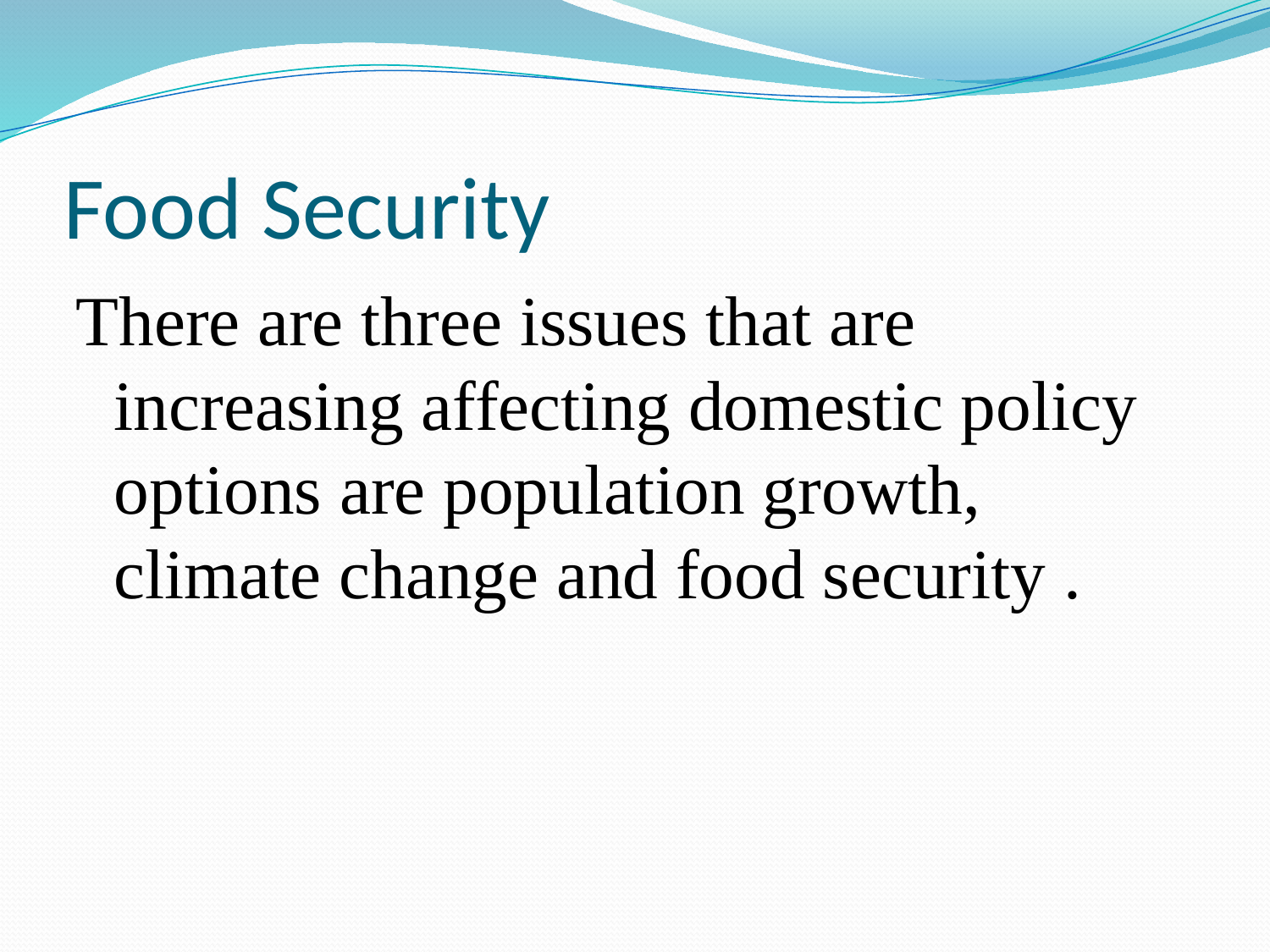

# Food Security
There are three issues that are increasing affecting domestic policy options are population growth, climate change and food security .